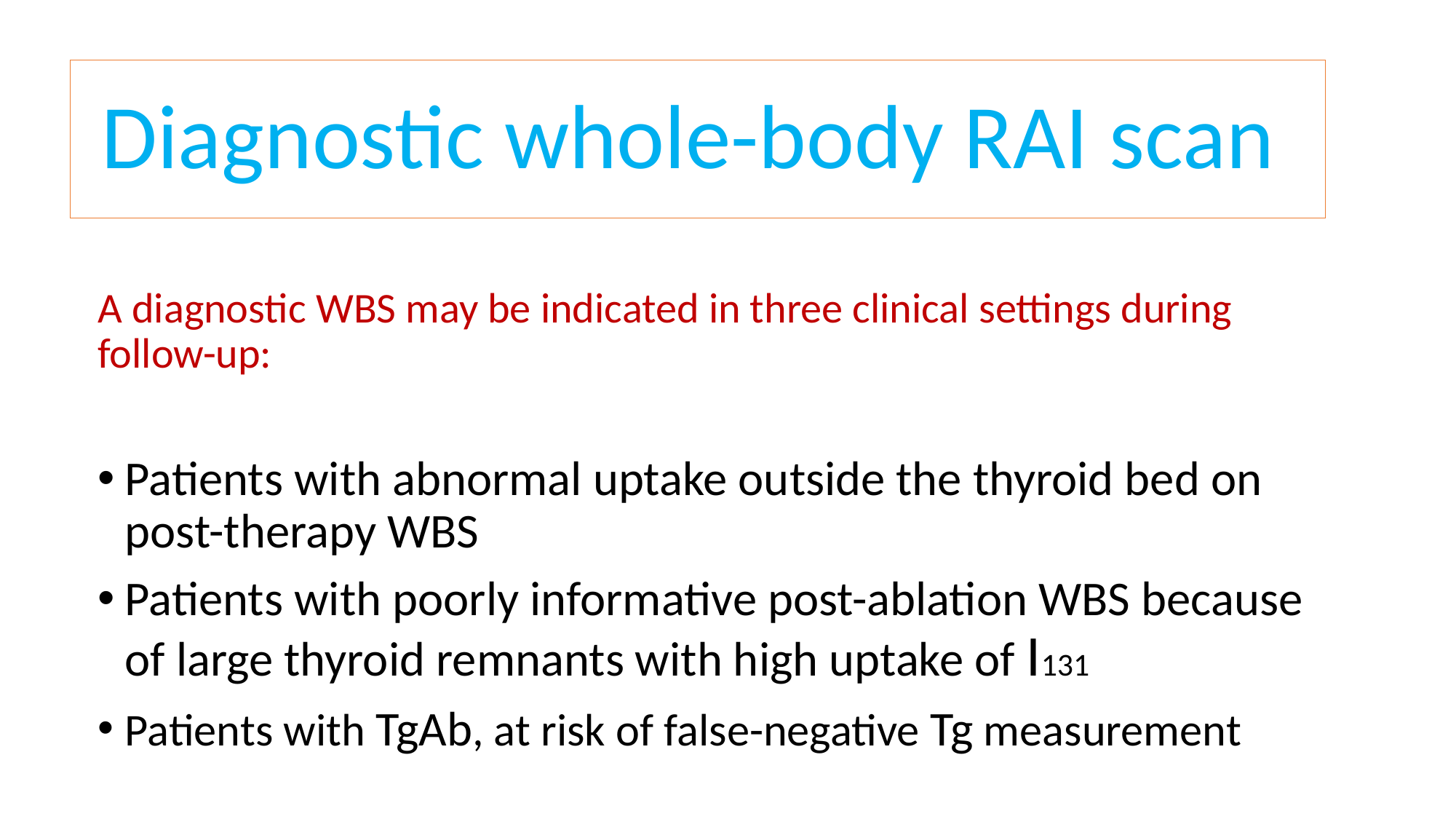

# Diagnostic whole-body RAI scan
A diagnostic WBS may be indicated in three clinical settings during follow-up:

Patients with abnormal uptake outside the thyroid bed on post-therapy WBS
Patients with poorly informative post-ablation WBS because of large thyroid remnants with high uptake of I131
Patients with TgAb, at risk of false-negative Tg measurement